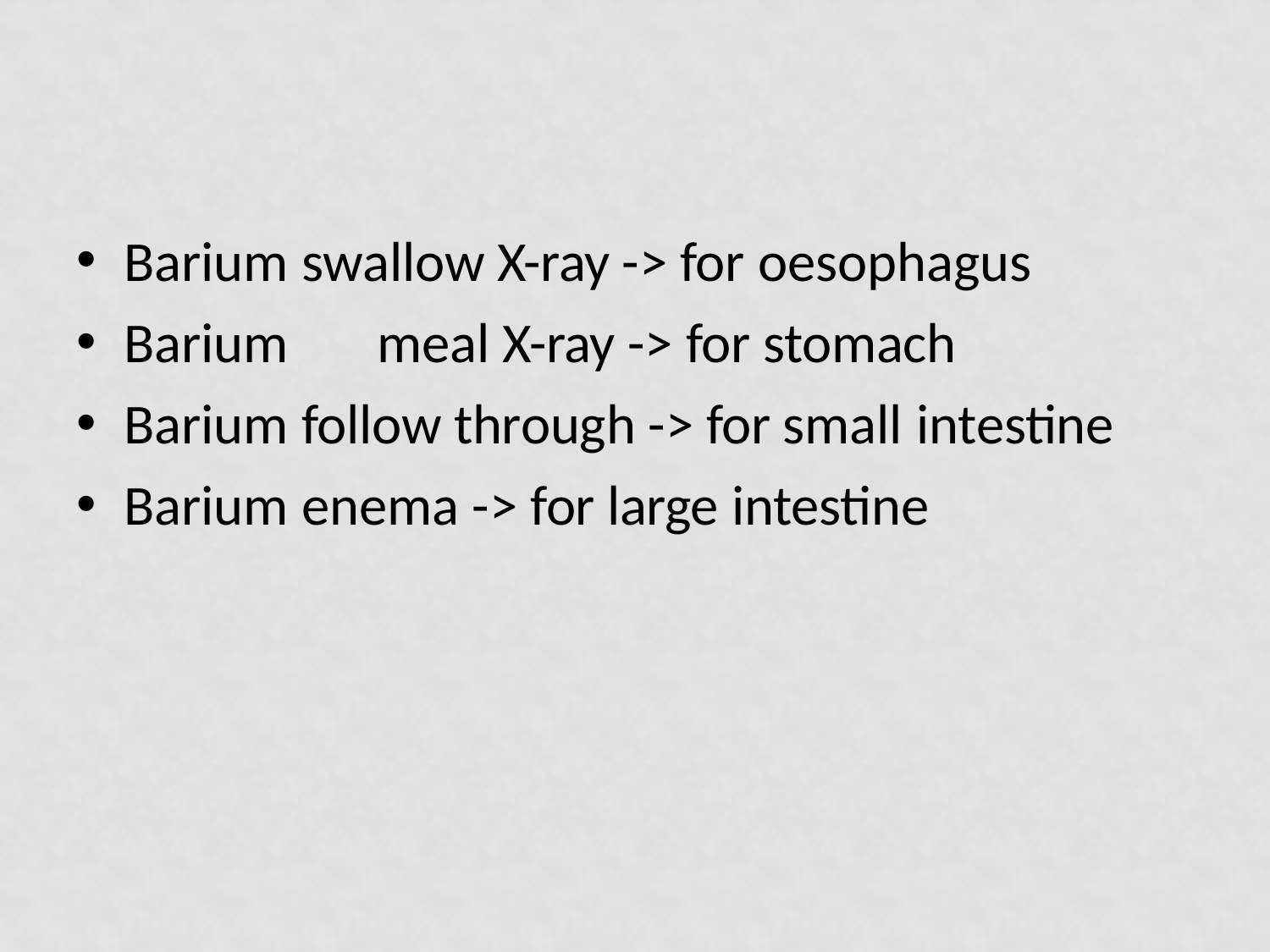

Barium swallow X-ray -> for oesophagus
Barium	meal X-ray -> for stomach
Barium follow through -> for small intestine
Barium enema -> for large intestine